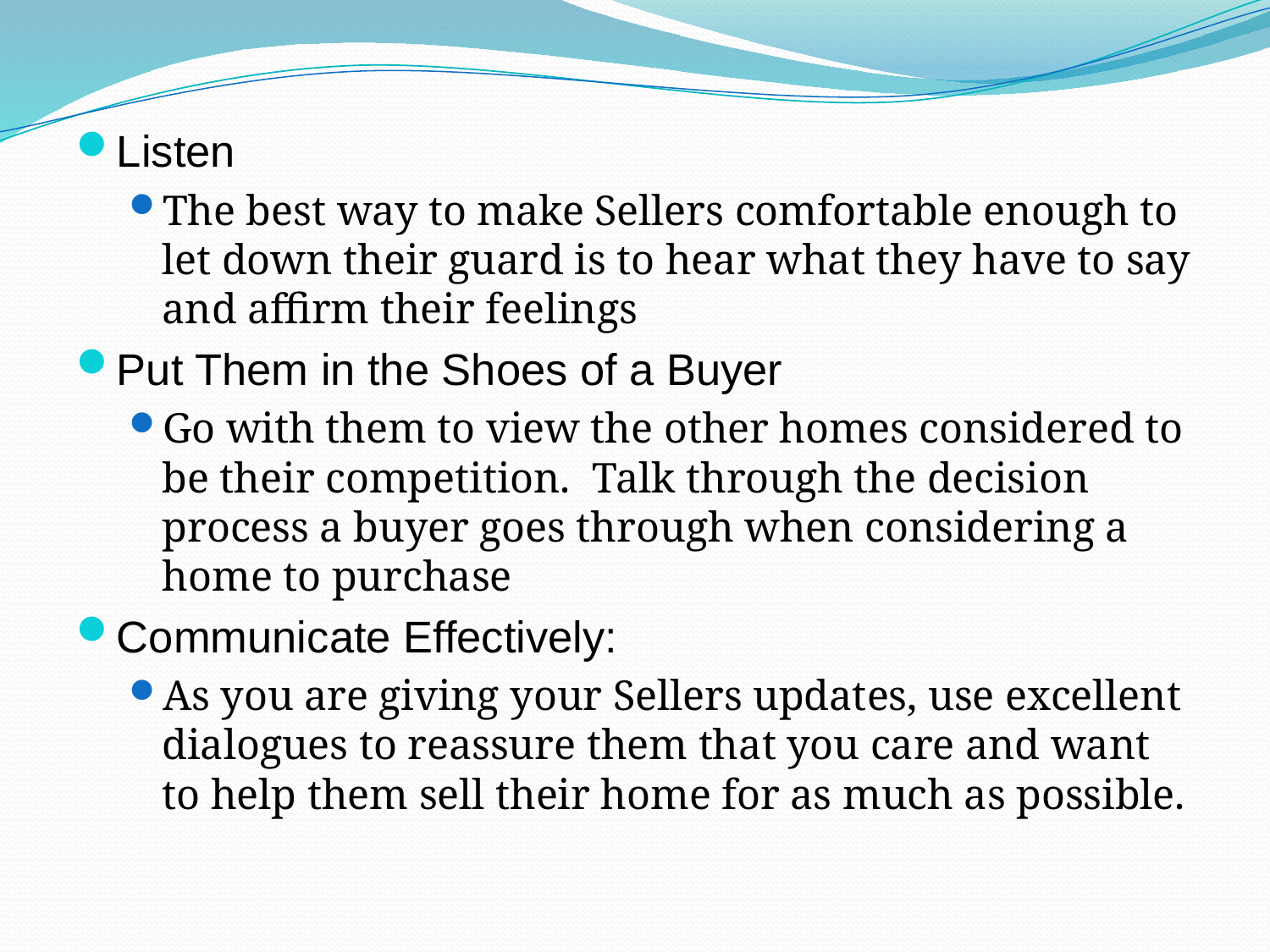

#
Listen
The best way to make Sellers comfortable enough to let down their guard is to hear what they have to say and affirm their feelings
Put Them in the Shoes of a Buyer
Go with them to view the other homes considered to be their competition.  Talk through the decision process a buyer goes through when considering a home to purchase
Communicate Effectively:
As you are giving your Sellers updates, use excellent dialogues to reassure them that you care and want to help them sell their home for as much as possible.